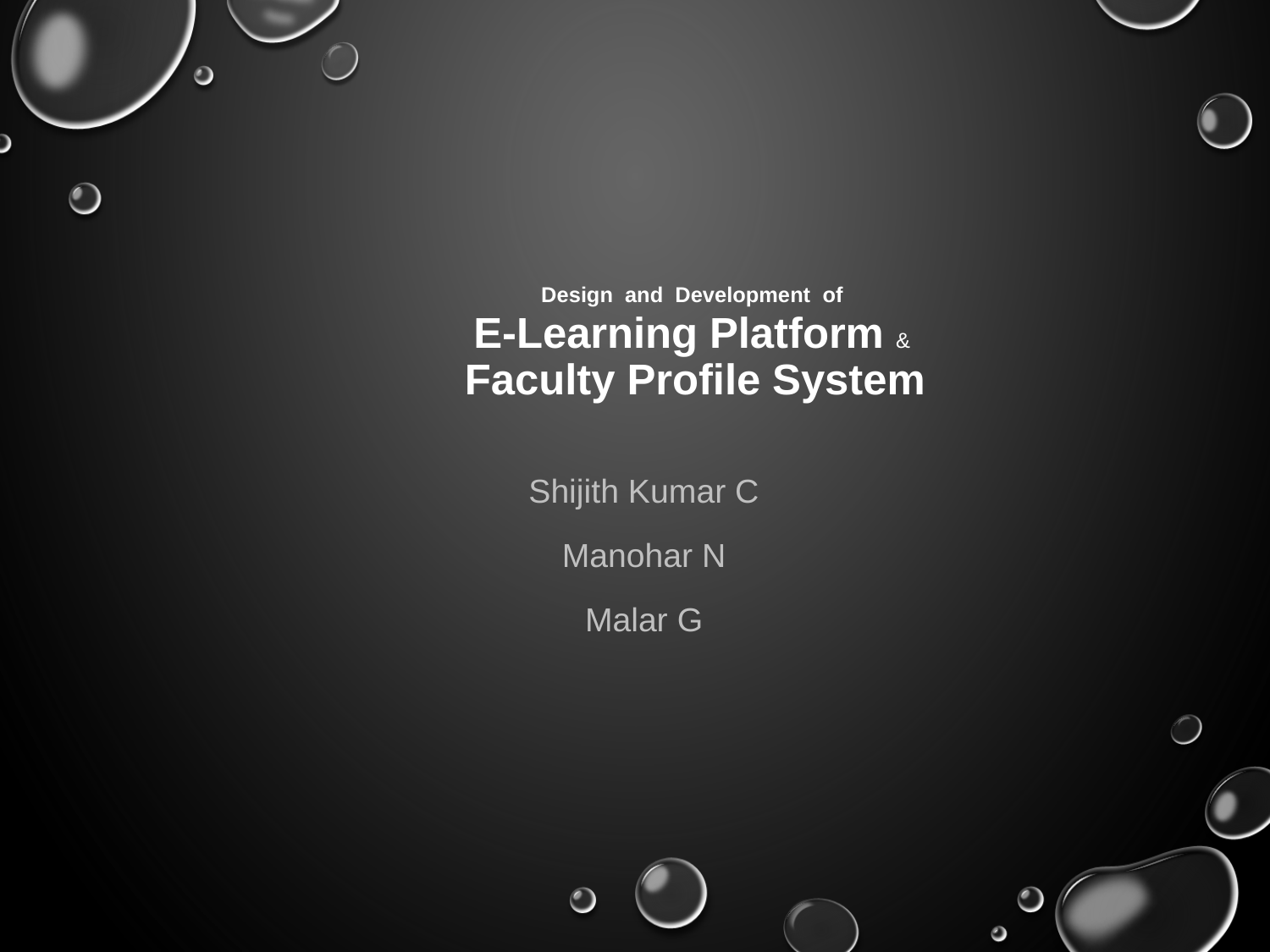

# Design and Development of E-Learning Platform & Faculty Profile System
Shijith Kumar C
Manohar N
Malar G